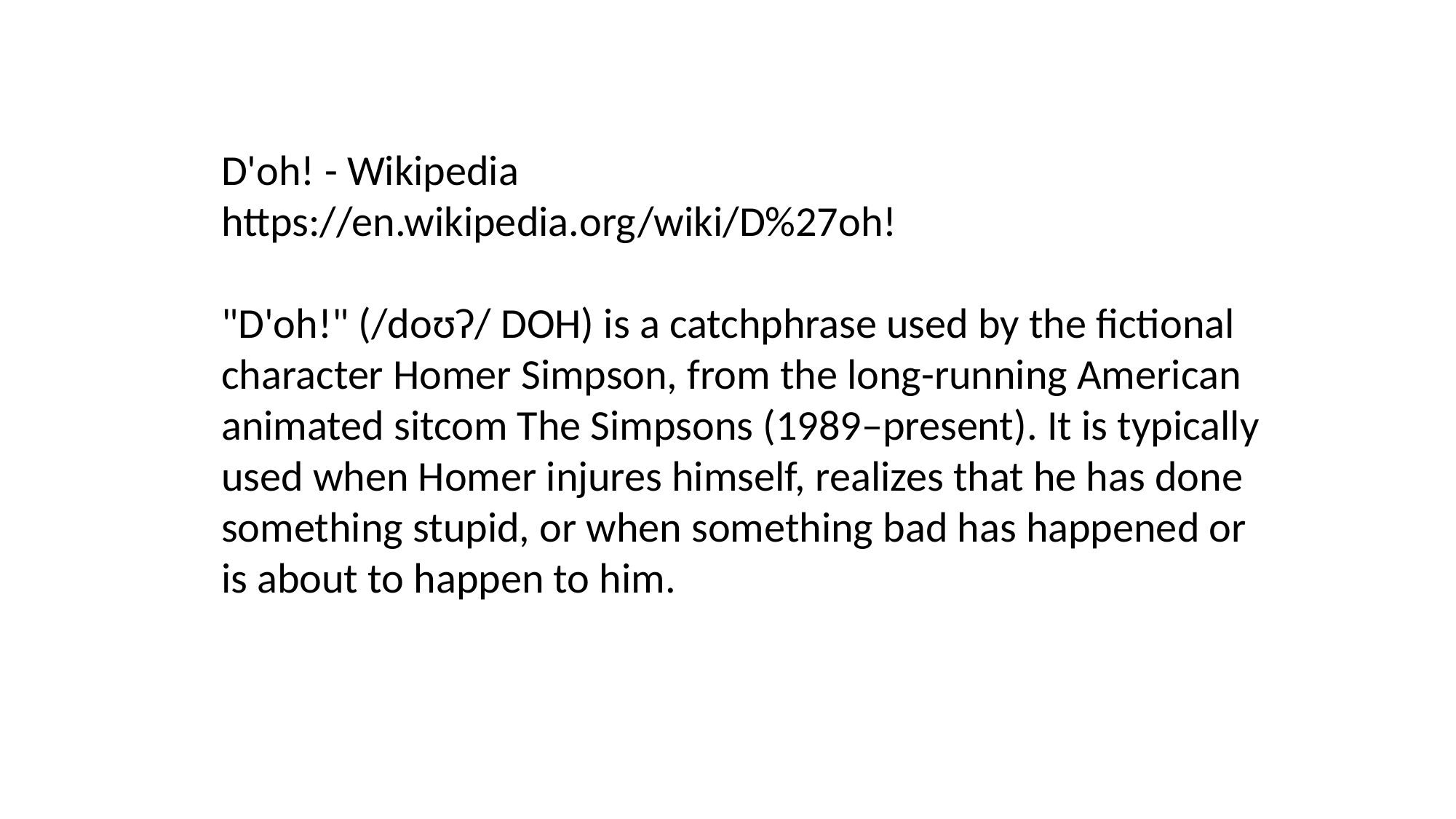

D'oh! - Wikipedia
https://en.wikipedia.org/wiki/D%27oh!

"D'oh!" (/doʊʔ/ DOH) is a catchphrase used by the fictional character Homer Simpson, from the long-running American animated sitcom The Simpsons (1989–present). It is typically used when Homer injures himself, realizes that he has done something stupid, or when something bad has happened or is about to happen to him.
‎